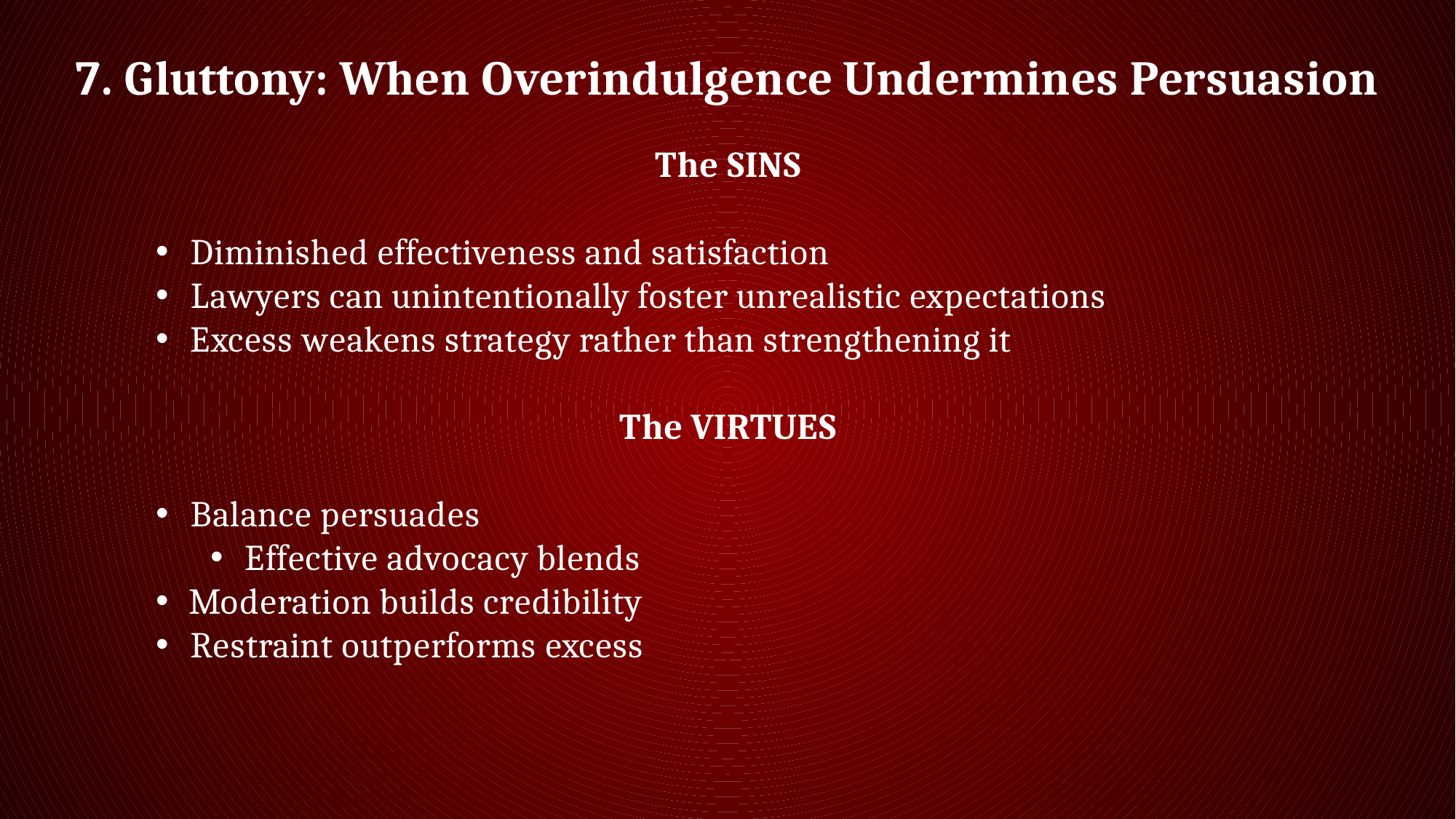

7. Gluttony: When Overindulgence Undermines Persuasion
The SINS

Diminished effectiveness and satisfaction
Lawyers can unintentionally foster unrealistic expectations
Excess weakens strategy rather than strengthening it

The VIRTUES

Balance persuades
Effective advocacy blends
Moderation builds credibility
Restraint outperforms excess